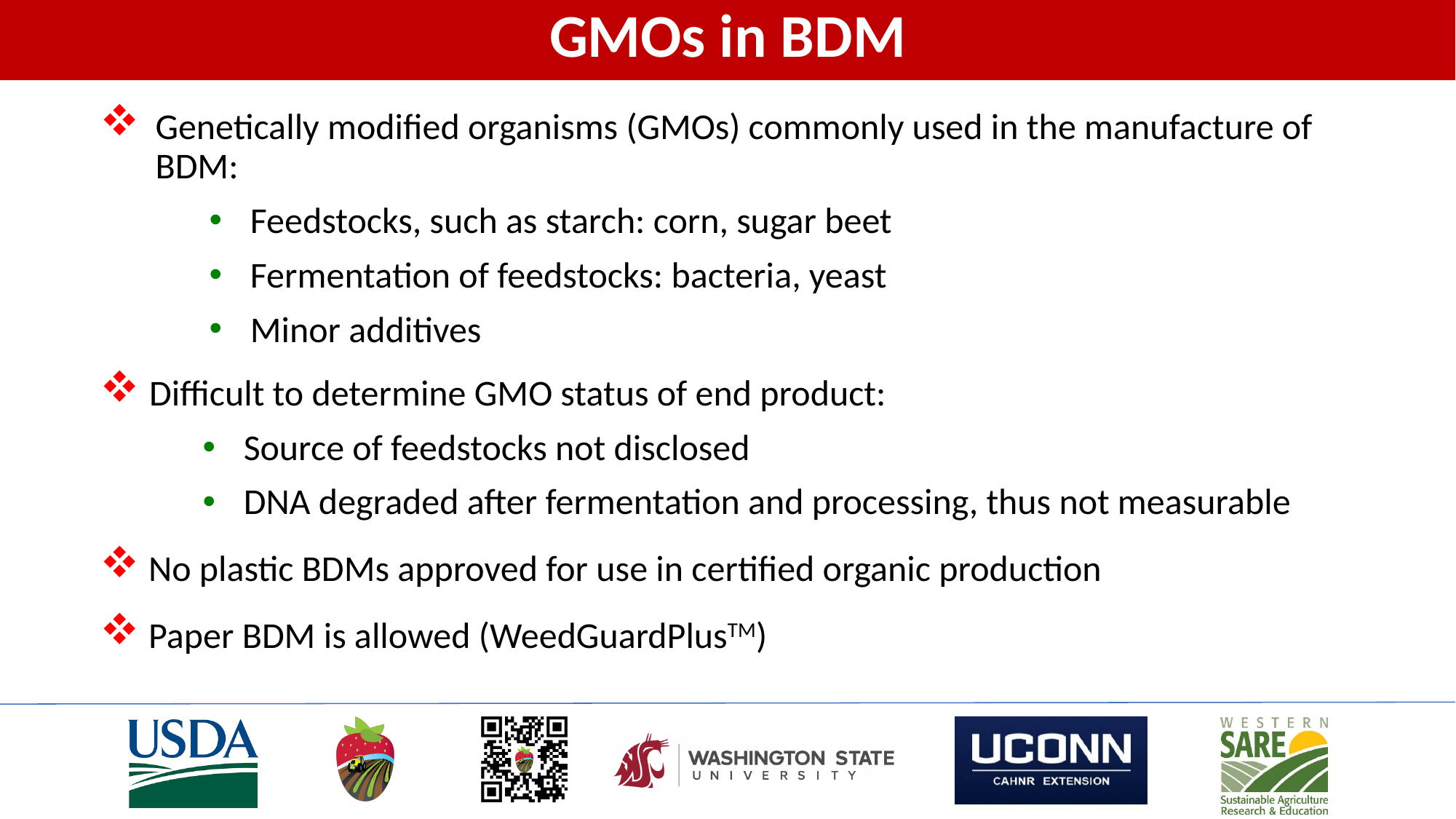

GMOs in BDM
Genetically modified organisms (GMOs) commonly used in the manufacture of BDM:
Feedstocks, such as starch: corn, sugar beet
Fermentation of feedstocks: bacteria, yeast
Minor additives
 Difficult to determine GMO status of end product:
Source of feedstocks not disclosed
DNA degraded after fermentation and processing, thus not measurable
No plastic BDMs approved for use in certified organic production
Paper BDM is allowed (WeedGuardPlusTM)